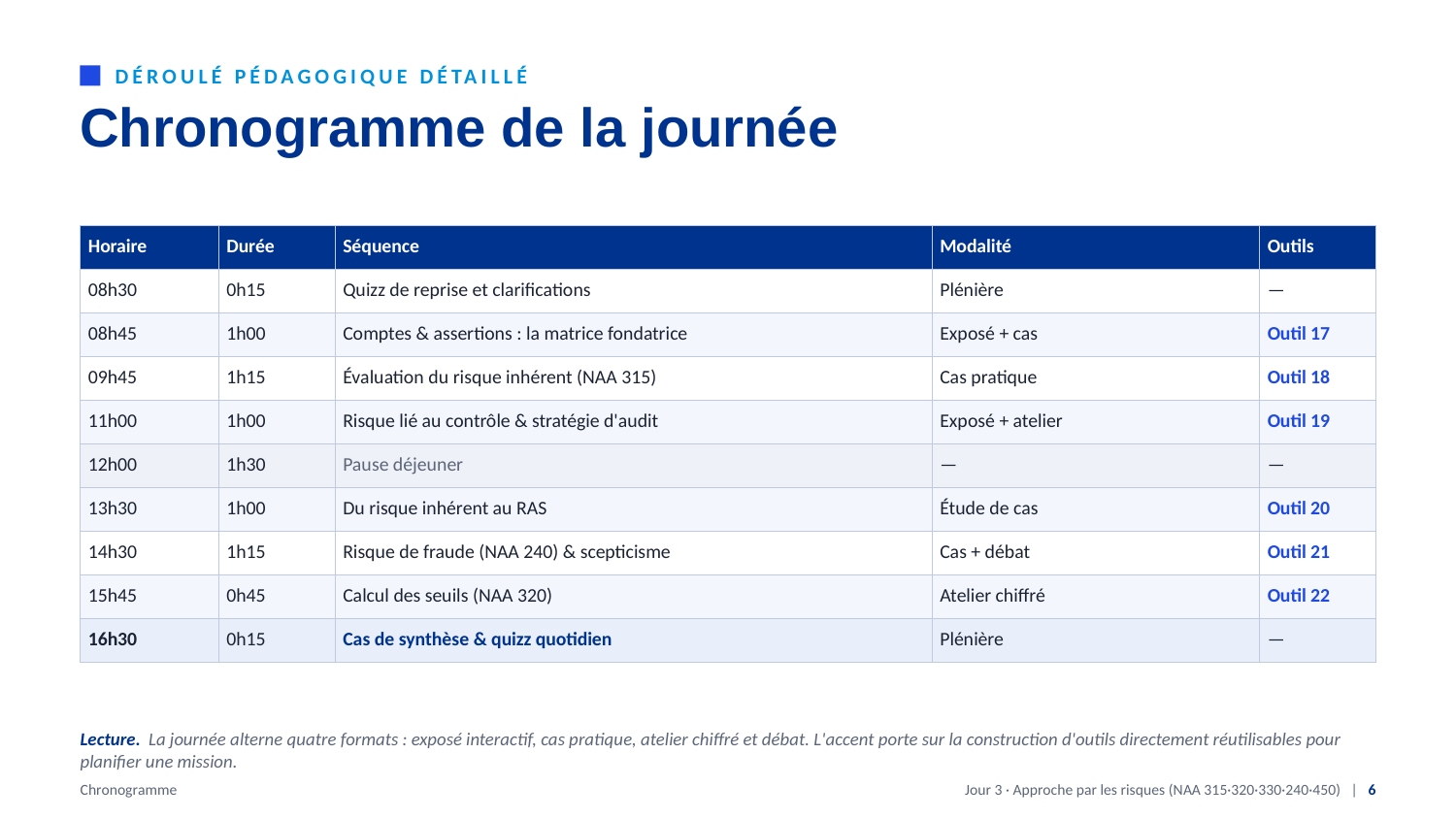

DÉROULÉ PÉDAGOGIQUE DÉTAILLÉ

Chronogramme de la journée
| Horaire | Durée | Séquence | Modalité | Outils |
| --- | --- | --- | --- | --- |
| 08h30 | 0h15 | Quizz de reprise et clarifications | Plénière | — |
| 08h45 | 1h00 | Comptes & assertions : la matrice fondatrice | Exposé + cas | Outil 17 |
| 09h45 | 1h15 | Évaluation du risque inhérent (NAA 315) | Cas pratique | Outil 18 |
| 11h00 | 1h00 | Risque lié au contrôle & stratégie d'audit | Exposé + atelier | Outil 19 |
| 12h00 | 1h30 | Pause déjeuner | — | — |
| 13h30 | 1h00 | Du risque inhérent au RAS | Étude de cas | Outil 20 |
| 14h30 | 1h15 | Risque de fraude (NAA 240) & scepticisme | Cas + débat | Outil 21 |
| 15h45 | 0h45 | Calcul des seuils (NAA 320) | Atelier chiffré | Outil 22 |
| 16h30 | 0h15 | Cas de synthèse & quizz quotidien | Plénière | — |
Lecture.  La journée alterne quatre formats : exposé interactif, cas pratique, atelier chiffré et débat. L'accent porte sur la construction d'outils directement réutilisables pour planifier une mission.
Chronogramme
Jour 3 · Approche par les risques (NAA 315·320·330·240·450)   |   6